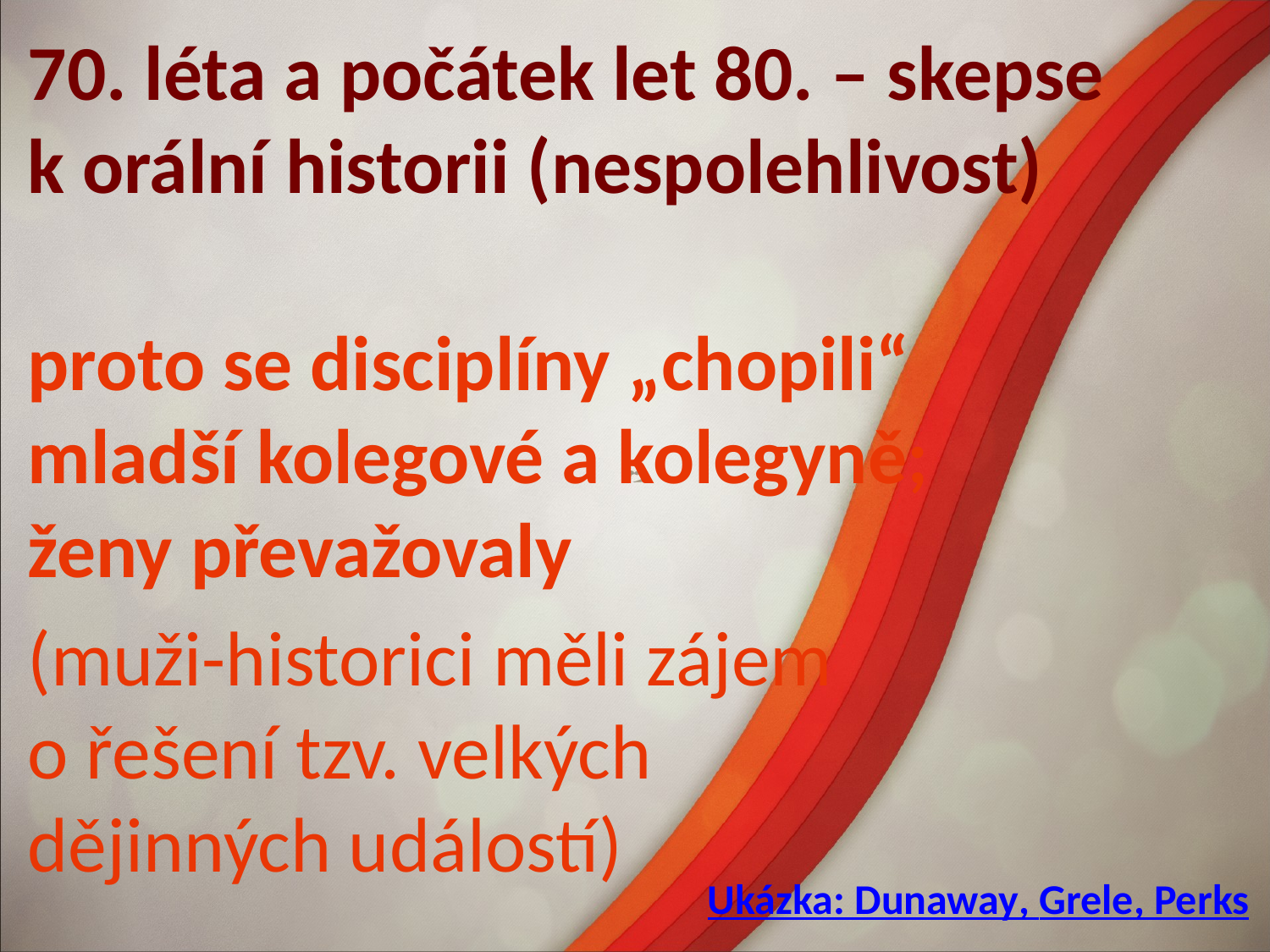

70. léta a počátek let 80. – skepse
k orální historii (nespolehlivost)

proto se disciplíny „chopili“
mladší kolegové a kolegyně;
ženy převažovaly
(muži-historici měli zájem
o řešení tzv. velkých
dějinných událostí)

Ukázka: Dunaway, Grele, Perks